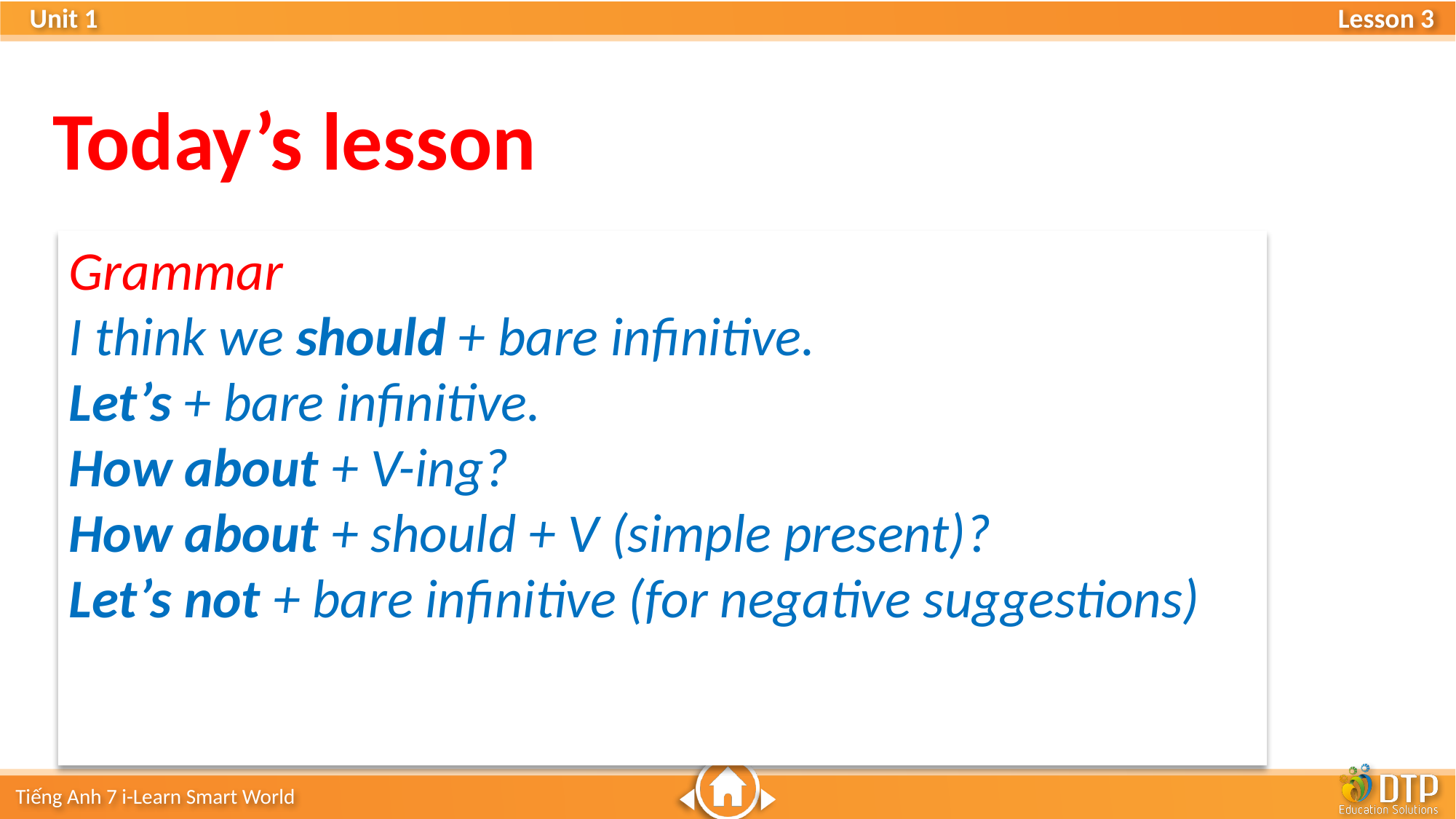

Lesson 3
Today’s lesson
Grammar
I think we should + bare infinitive.
Let’s + bare infinitive.
How about + V-ing?
How about + should + V (simple present)?
Let’s not + bare infinitive (for negative suggestions)